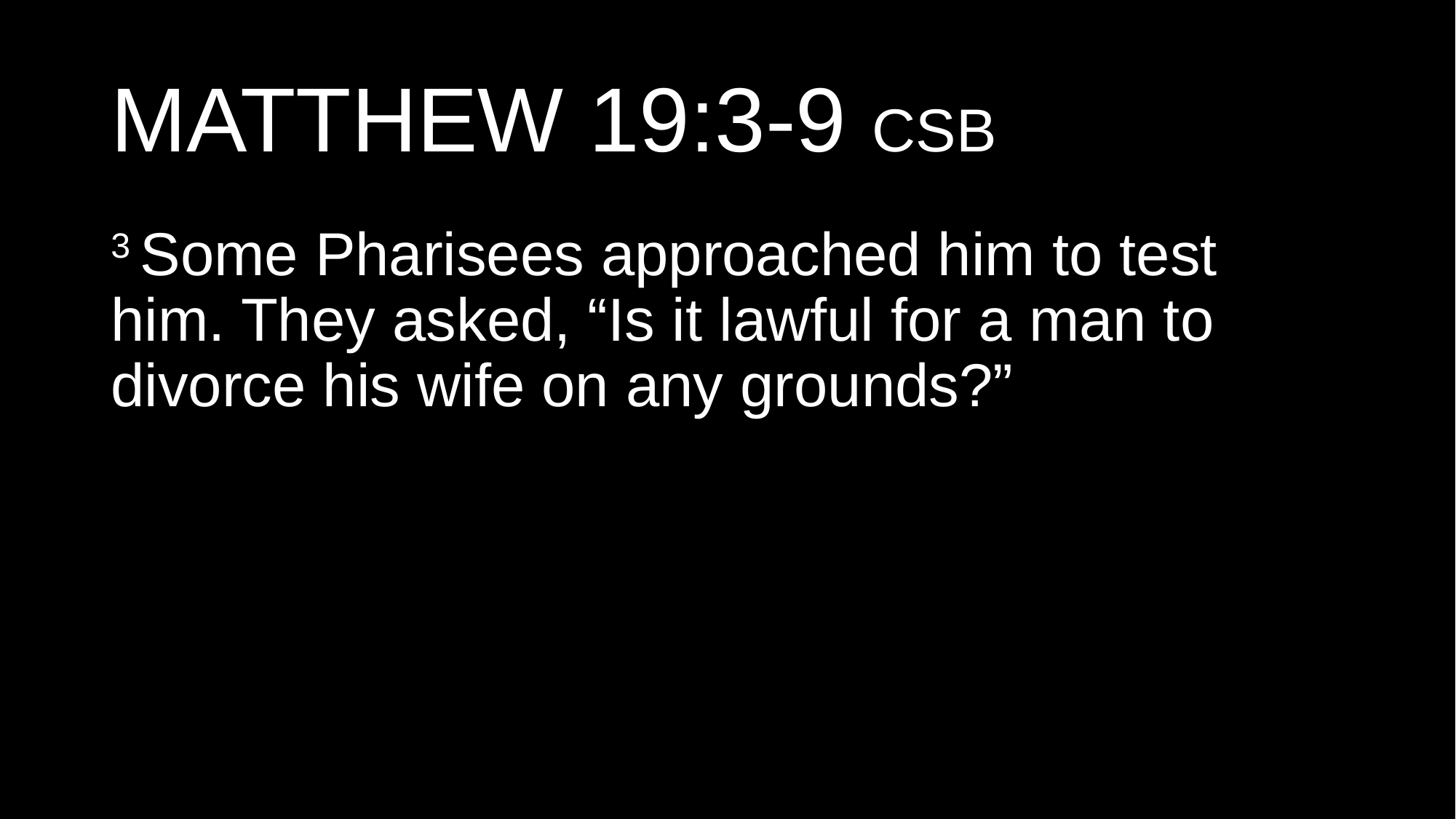

# MATTHEW 19:3-9 CSB
3 Some Pharisees approached him to test him. They asked, “Is it lawful for a man to divorce his wife on any grounds?”